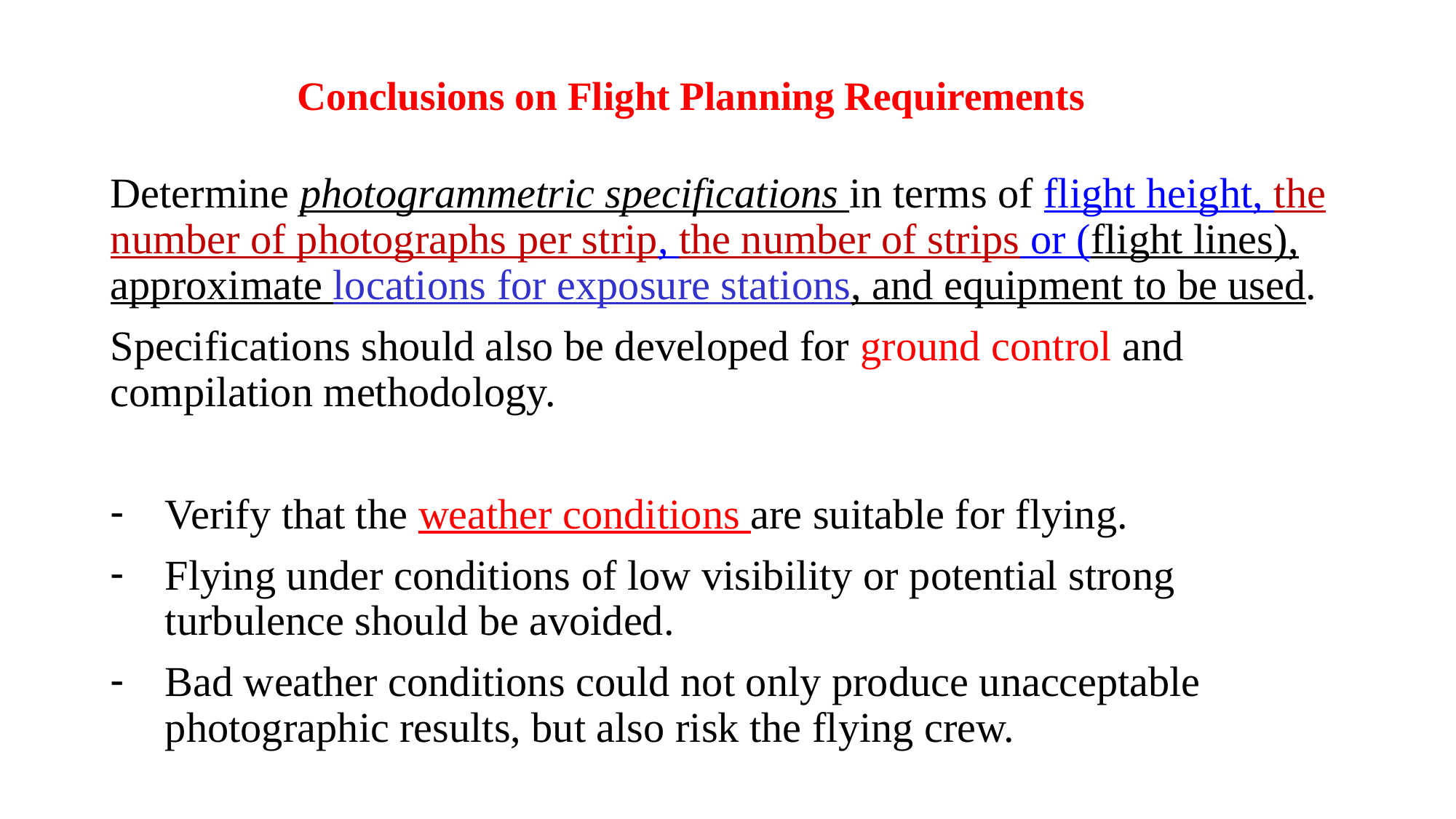

# Conclusions on Flight Planning Requirements
Determine photogrammetric specifications in terms of flight height, the number of photographs per strip, the number of strips or (flight lines), approximate locations for exposure stations, and equipment to be used.
Specifications should also be developed for ground control and compilation methodology.

Verify that the weather conditions are suitable for flying.
Flying under conditions of low visibility or potential strong turbulence should be avoided.
Bad weather conditions could not only produce unacceptable photographic results, but also risk the flying crew.